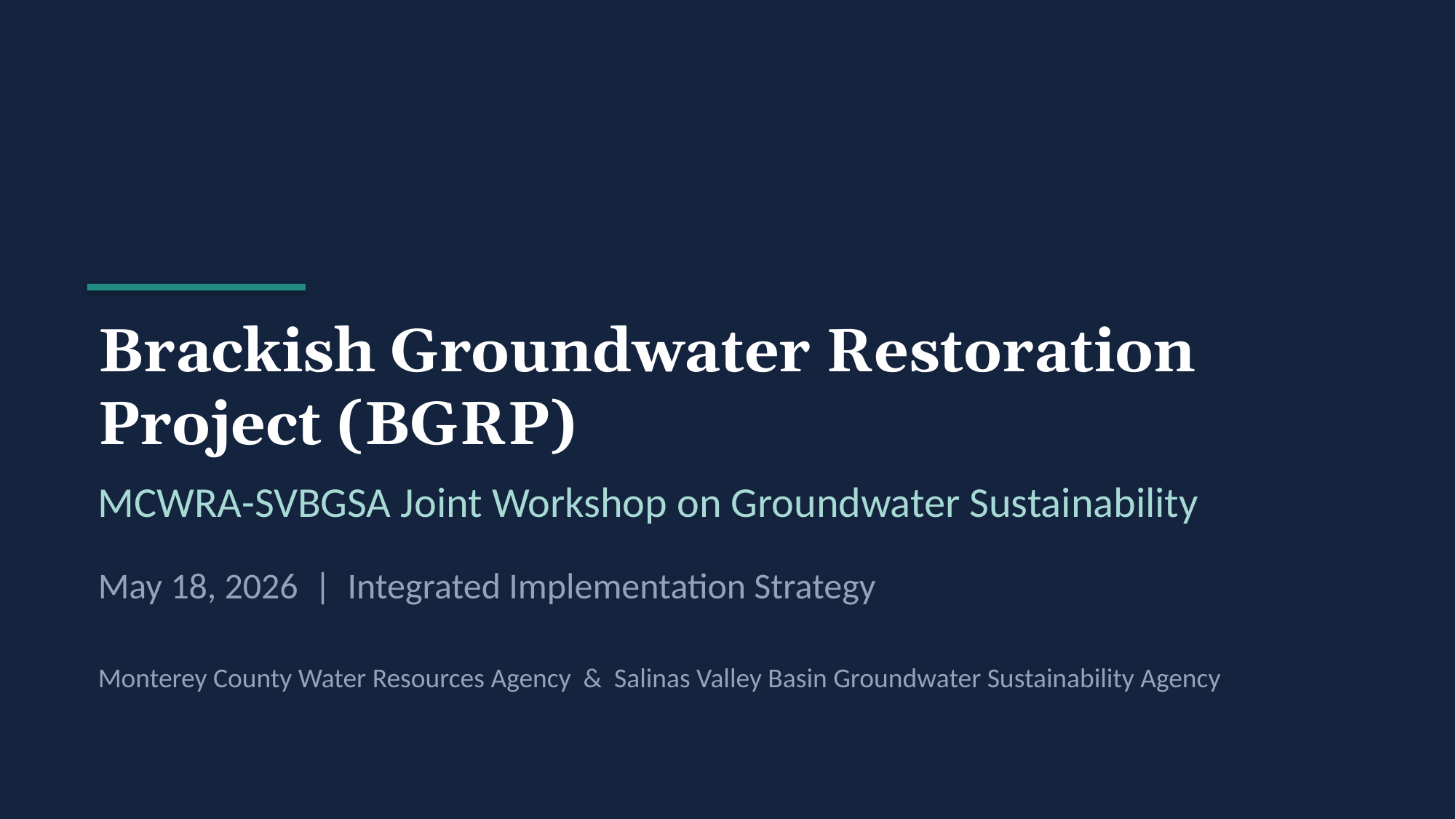

Brackish Groundwater Restoration Project (BGRP)
MCWRA-SVBGSA Joint Workshop on Groundwater Sustainability
May 18, 2026  |  Integrated Implementation Strategy
Monterey County Water Resources Agency  &  Salinas Valley Basin Groundwater Sustainability Agency